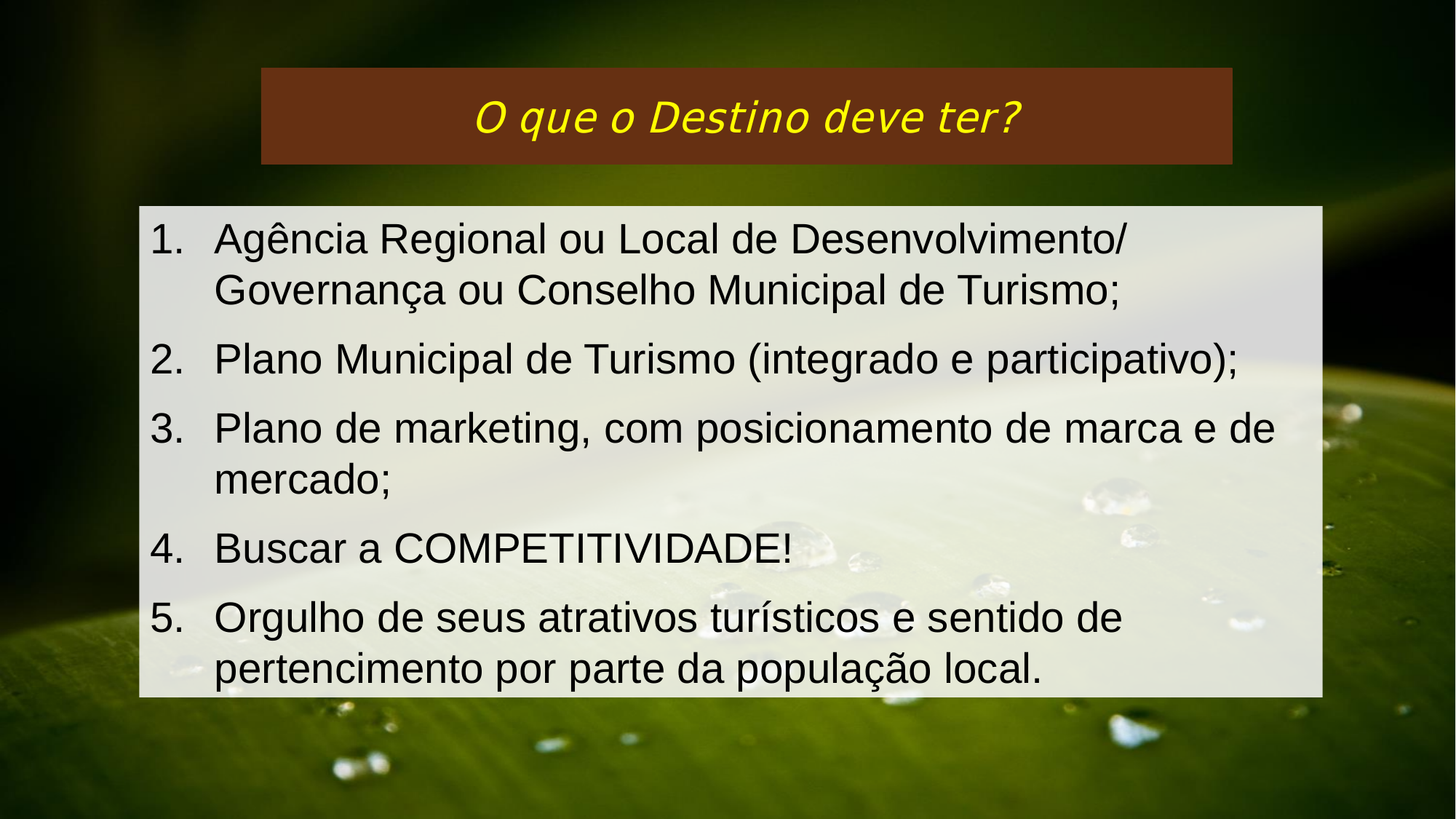

O que o Destino deve ter?
Agência Regional ou Local de Desenvolvimento/ Governança ou Conselho Municipal de Turismo;
Plano Municipal de Turismo (integrado e participativo);
Plano de marketing, com posicionamento de marca e de mercado;
Buscar a COMPETITIVIDADE!
Orgulho de seus atrativos turísticos e sentido de pertencimento por parte da população local.